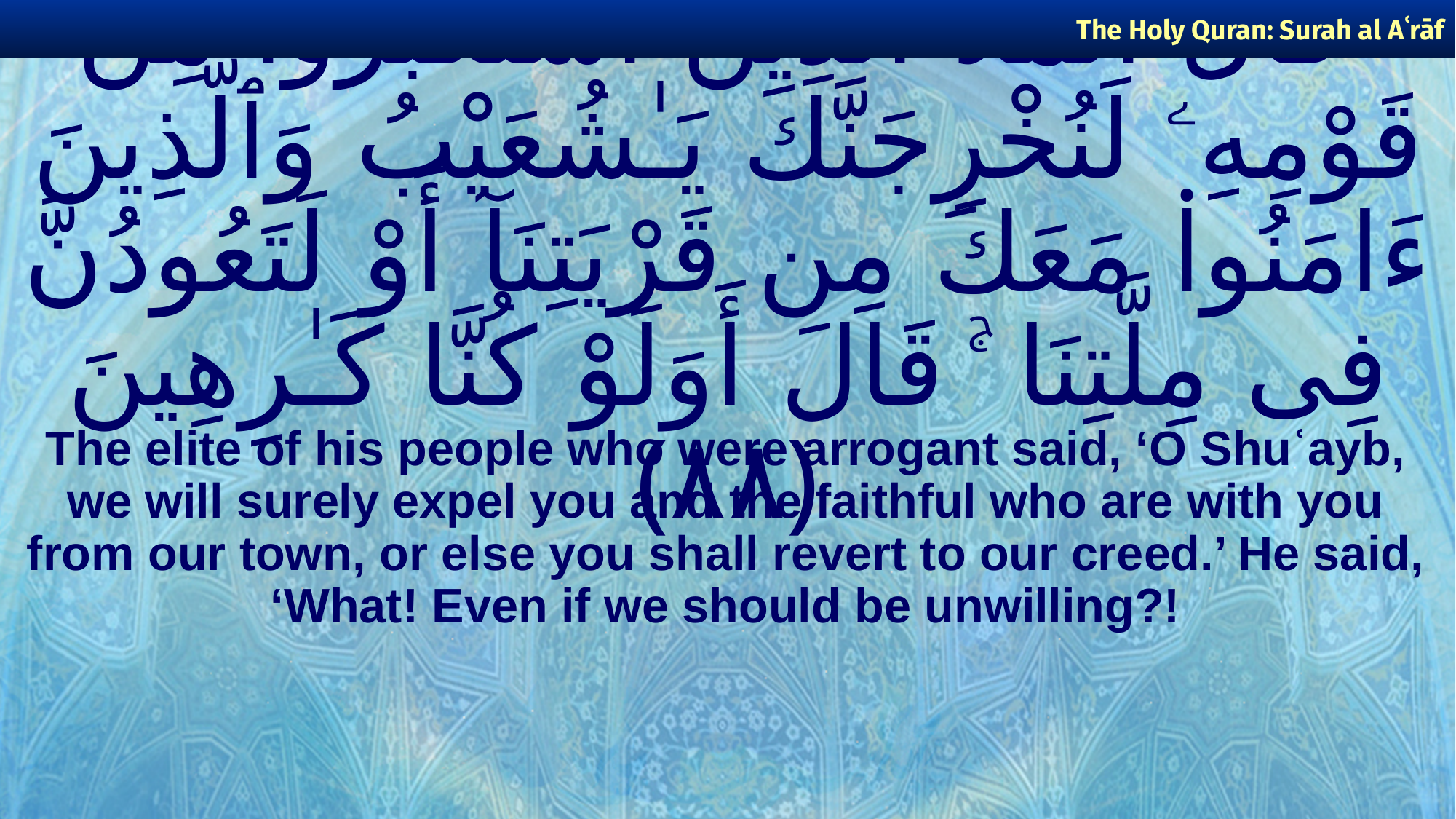

The Holy Quran: Surah al­ Aʿrāf
# قَالَ ٱلْمَلَأُ ٱلَّذِينَ ٱسْتَكْبَرُوا۟ مِن قَوْمِهِۦ لَنُخْرِجَنَّكَ يَـٰشُعَيْبُ وَٱلَّذِينَ ءَامَنُوا۟ مَعَكَ مِن قَرْيَتِنَآ أَوْ لَتَعُودُنَّ فِى مِلَّتِنَا ۚ قَالَ أَوَلَوْ كُنَّا كَـٰرِهِينَ ﴿٨٨﴾
The elite of his people who were arrogant said, ‘O Shuʿayb, we will surely expel you and the faithful who are with you from our town, or else you shall revert to our creed.’ He said, ‘What! Even if we should be unwilling?!